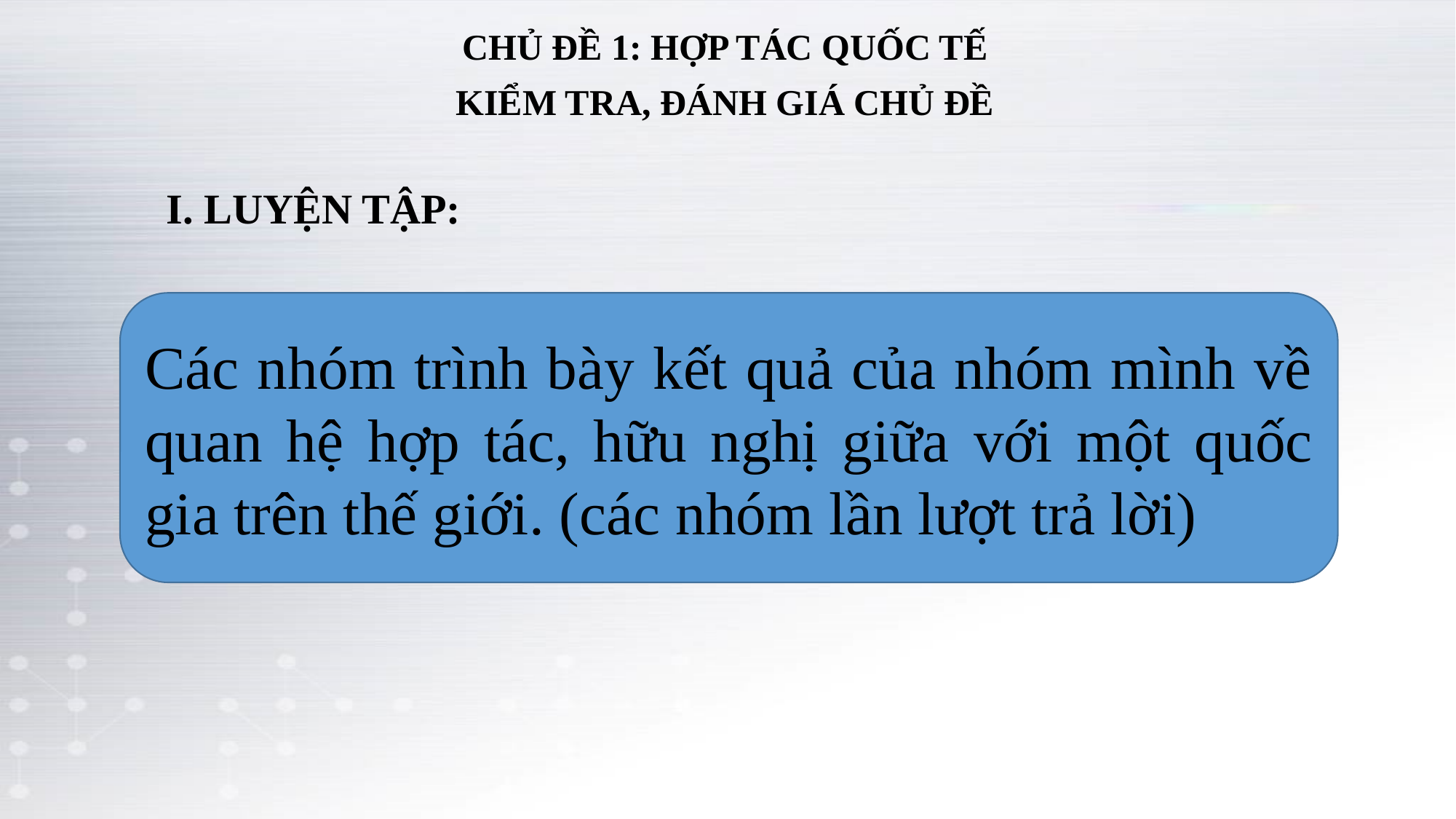

CHỦ ĐỀ 1: HỢP TÁC QUỐC TẾ
KIỂM TRA, ĐÁNH GIÁ CHỦ ĐỀ
I. LUYỆN TẬP:
Các nhóm trình bày kết quả của nhóm mình về quan hệ hợp tác, hữu nghị giữa với một quốc gia trên thế giới. (các nhóm lần lượt trả lời)